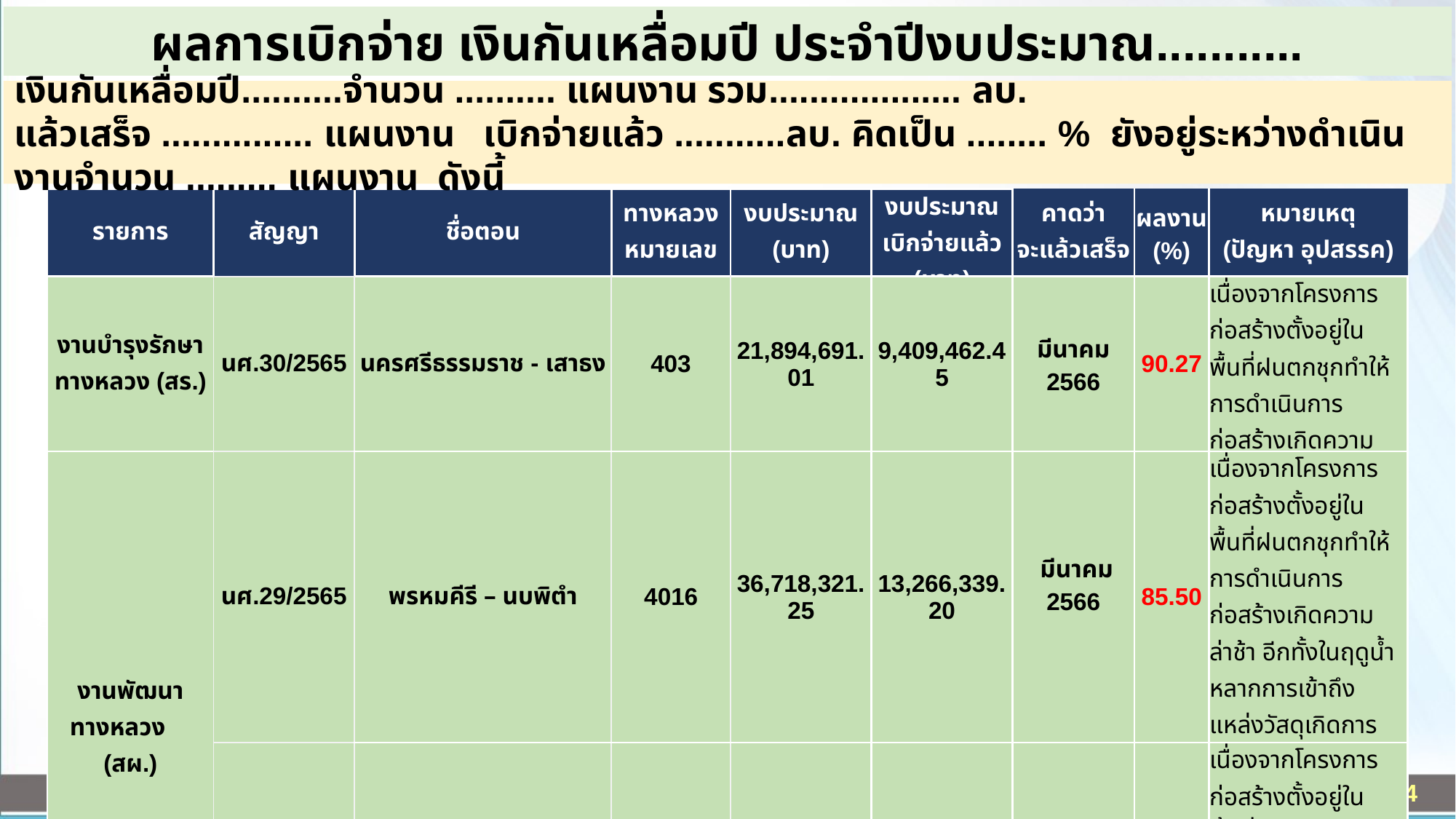

ผลการเบิกจ่าย เงินกันเหลื่อมปี ประจำปีงบประมาณ...........
เงินกันเหลื่อมปี..........จำนวน .......... แผนงาน รวม................... ลบ.
แล้วเสร็จ ............... แผนงาน   เบิกจ่ายแล้ว ...........ลบ. คิดเป็น ........ %  ยังอยู่ระหว่างดำเนินงานจำนวน ......... แผนงาน  ดังนี้
| รายการ | สัญญา | ชื่อตอน | ทางหลวง หมายเลข | งบประมาณ (บาท) | งบประมาณ เบิกจ่ายแล้ว (บาท) | คาดว่า จะแล้วเสร็จ | ผลงาน (%) | หมายเหตุ (ปัญหา อุปสรรค) |
| --- | --- | --- | --- | --- | --- | --- | --- | --- |
| งานบำรุงรักษาทางหลวง (สร.) | นศ.30/2565 | นครศรีธรรมราช - เสาธง | 403 | 21,894,691.01 | 9,409,462.45 | มีนาคม 2566 | 90.27 | เนื่องจากโครงการก่อสร้างตั้งอยู่ในพื้นที่ฝนตกชุกทำให้การดำเนินการก่อสร้างเกิดความล่าช้า |
| งานพัฒนาทางหลวง (สผ.) | นศ.29/2565 | พรหมคีรี – นบพิตำ | 4016 | 36,718,321.25 | 13,266,339.20 | มีนาคม 2566 | 85.50 | เนื่องจากโครงการก่อสร้างตั้งอยู่ในพื้นที่ฝนตกชุกทำให้การดำเนินการก่อสร้างเกิดความล่าช้า อีกทั้งในฤดูน้ำหลากการเข้าถึงแหล่งวัสดุเกิดการติดขัด |
|  | นศ.24/2565 | ไม้หลา – ลานสกา | 4238 | 30,221,117.45 | 3,408,459.10 | มีนาคม 2566 | 97.50 | เนื่องจากโครงการก่อสร้างตั้งอยู่ในพื้นที่ฝนตกชุกทำให้การดำเนินการก่อสร้างเกิดความล่าช้า อีกทั้งในฤดูน้ำหลากการเข้าถึงแหล่งวัสดุเกิดการติดขัด |
4